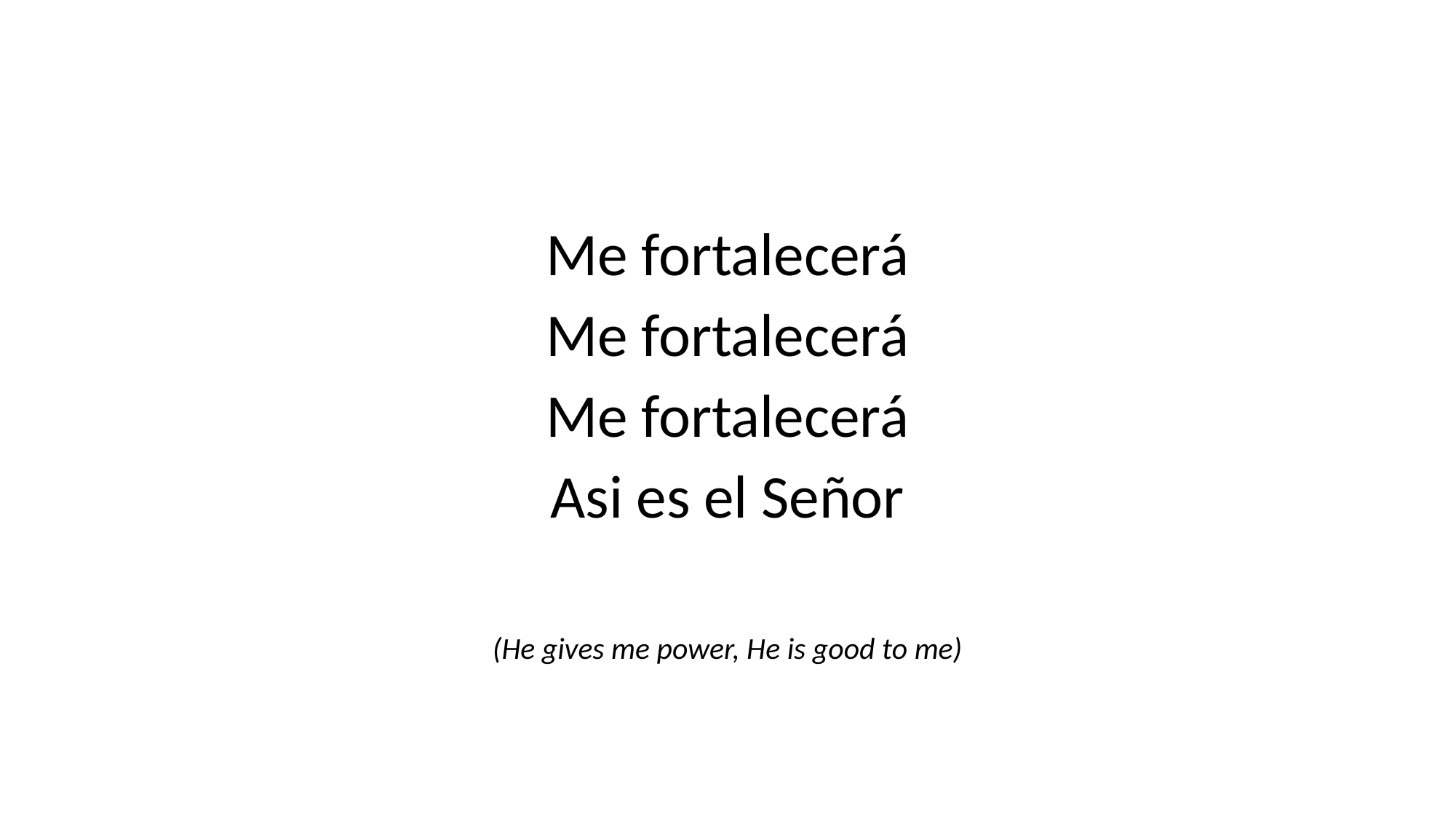

#
Me fortalecerá
Me fortalecerá
Me fortalecerá
Asi es el Señor

(He gives me power, He is good to me)